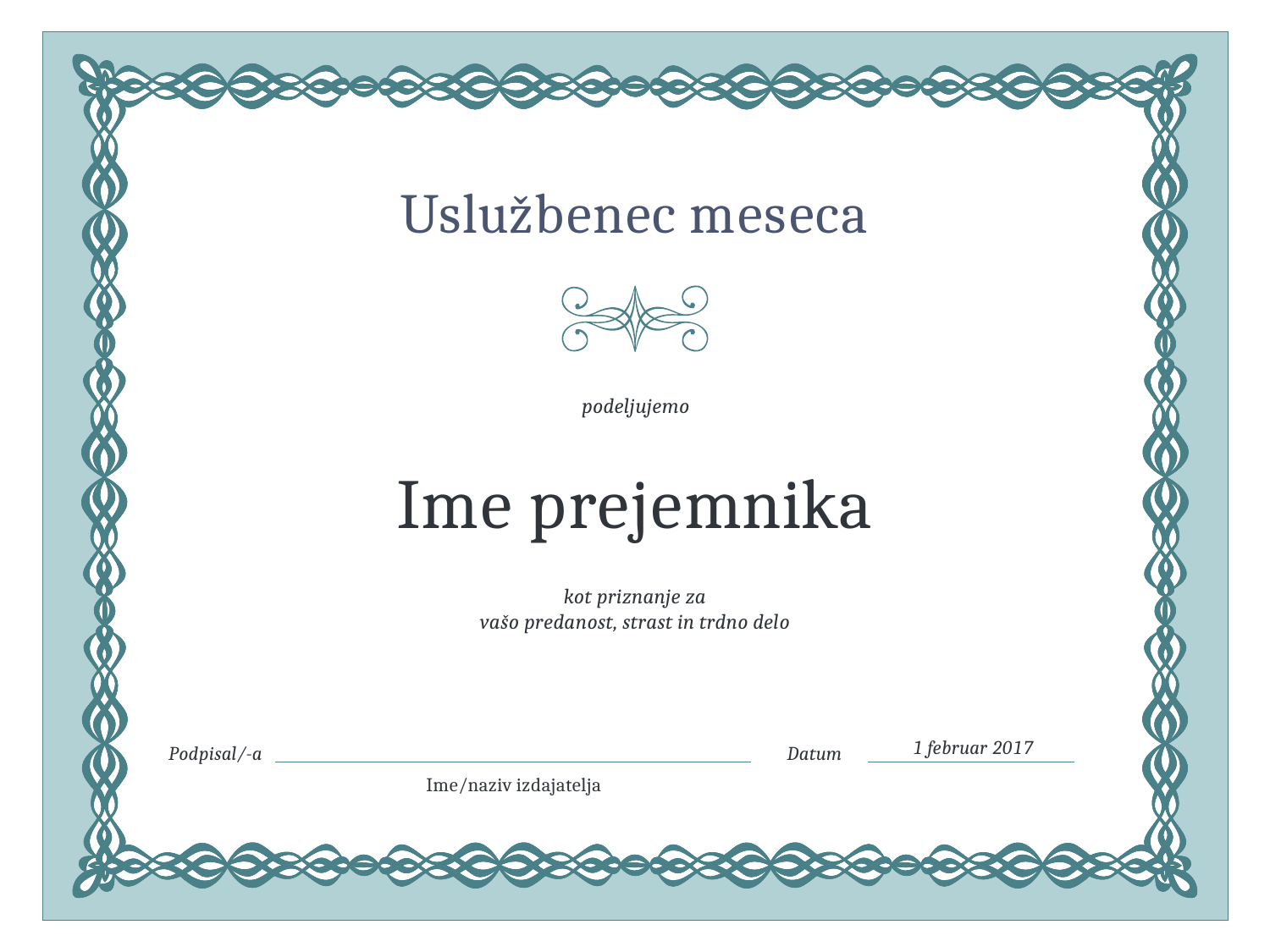

Uslužbenec meseca
podeljujemo
# Ime prejemnika
kot priznanje za
vašo predanost, strast in trdno delo
1 februar 2017
Podpisal/-a
Datum
Ime/naziv izdajatelja